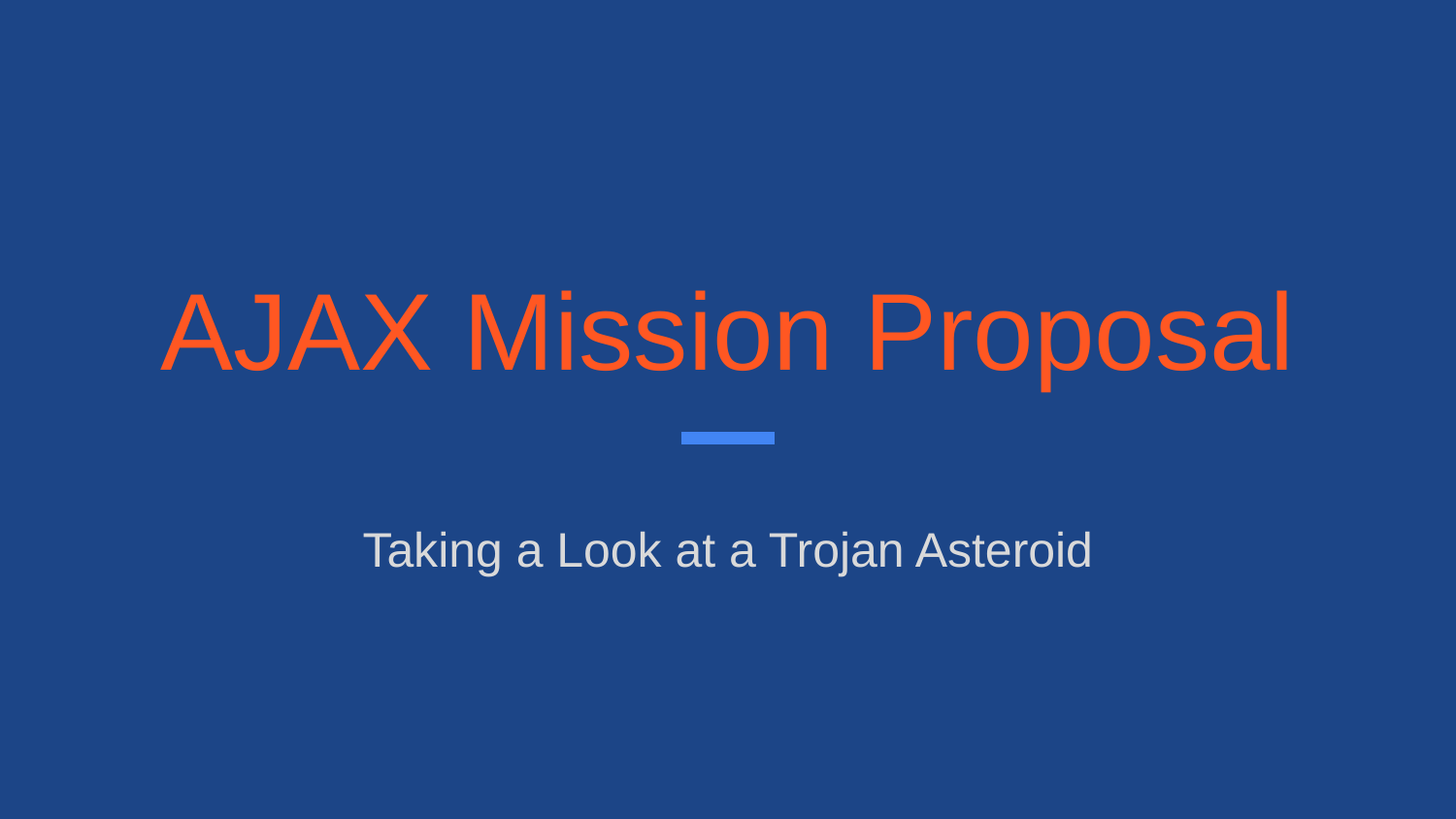

# AJAX Mission Proposal
Taking a Look at a Trojan Asteroid